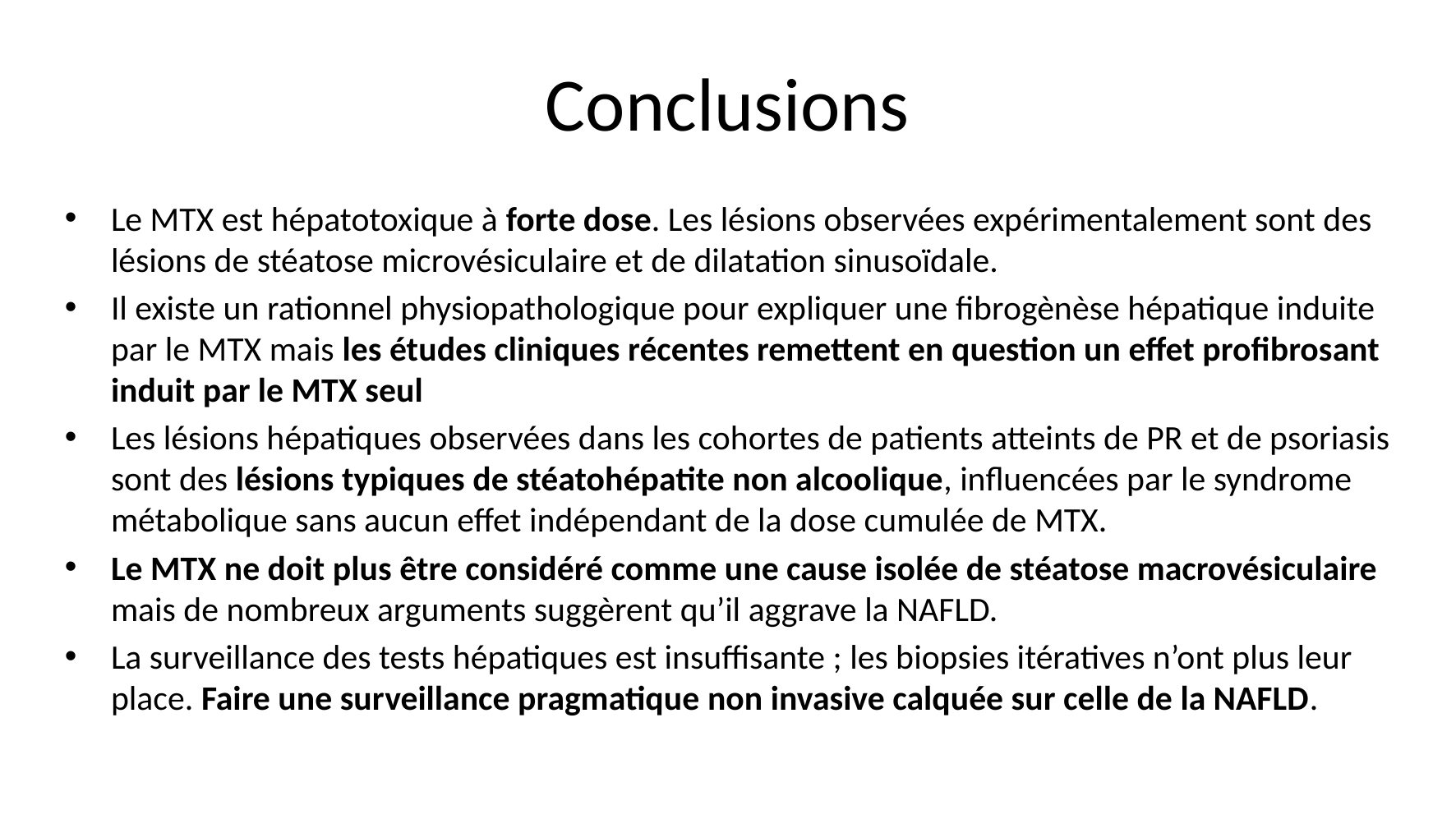

# Conclusions
Le MTX est hépatotoxique à forte dose. Les lésions observées expérimentalement sont des lésions de stéatose microvésiculaire et de dilatation sinusoïdale.
Il existe un rationnel physiopathologique pour expliquer une fibrogènèse hépatique induite par le MTX mais les études cliniques récentes remettent en question un effet profibrosant induit par le MTX seul
Les lésions hépatiques observées dans les cohortes de patients atteints de PR et de psoriasis sont des lésions typiques de stéatohépatite non alcoolique, influencées par le syndrome métabolique sans aucun effet indépendant de la dose cumulée de MTX.
Le MTX ne doit plus être considéré comme une cause isolée de stéatose macrovésiculaire mais de nombreux arguments suggèrent qu’il aggrave la NAFLD.
La surveillance des tests hépatiques est insuffisante ; les biopsies itératives n’ont plus leur place. Faire une surveillance pragmatique non invasive calquée sur celle de la NAFLD.